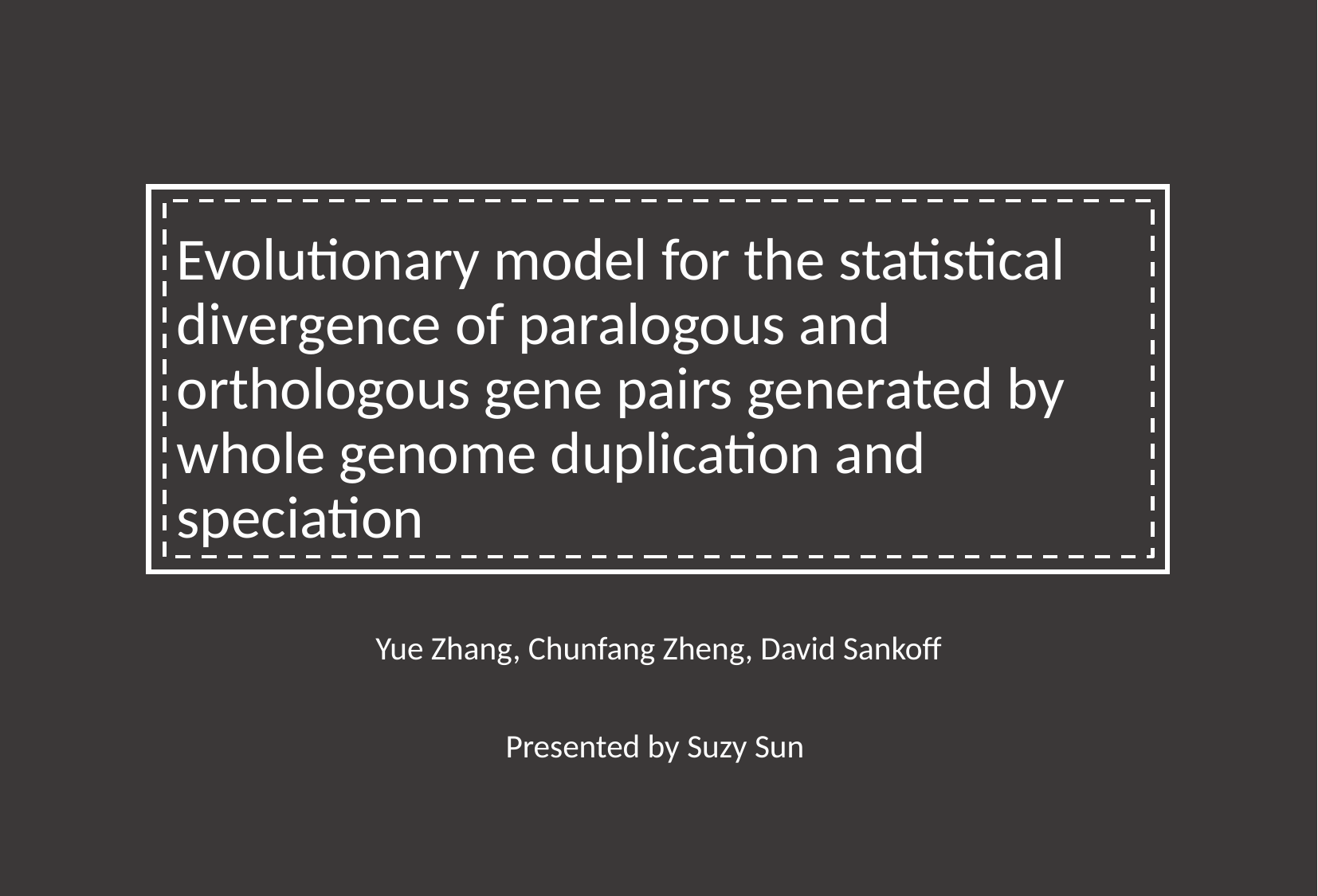

# Evolutionary model for the statistical divergence of paralogous and orthologous gene pairs generated by whole genome duplication and speciation

Yue Zhang, Chunfang Zheng, David Sankoff

Presented by Suzy Sun